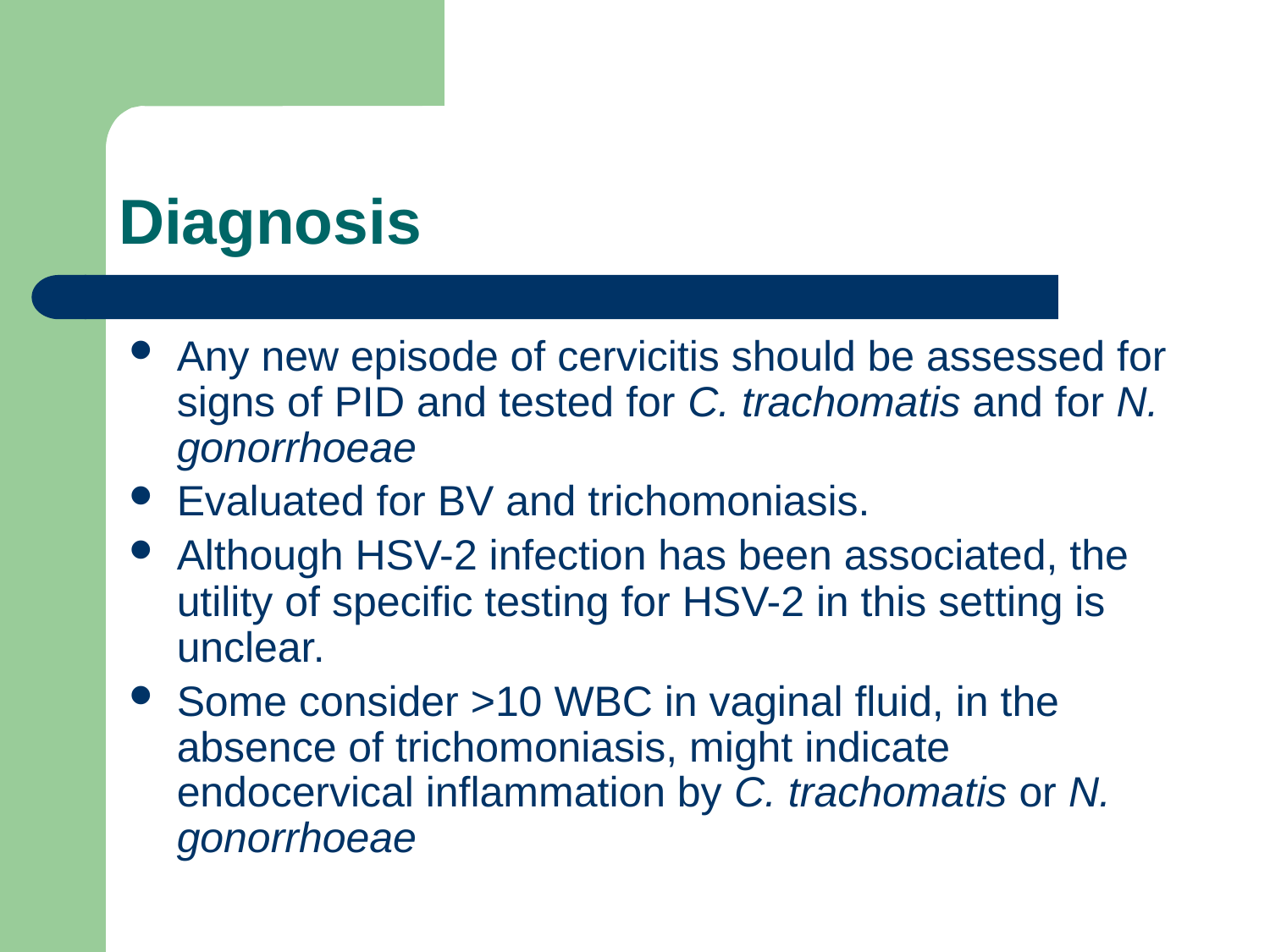

# Diagnosis
Any new episode of cervicitis should be assessed for signs of PID and tested for C. trachomatis and for N. gonorrhoeae
Evaluated for BV and trichomoniasis.
Although HSV-2 infection has been associated, the utility of specific testing for HSV-2 in this setting is unclear.
Some consider >10 WBC in vaginal fluid, in the absence of trichomoniasis, might indicate endocervical inflammation by C. trachomatis or N. gonorrhoeae